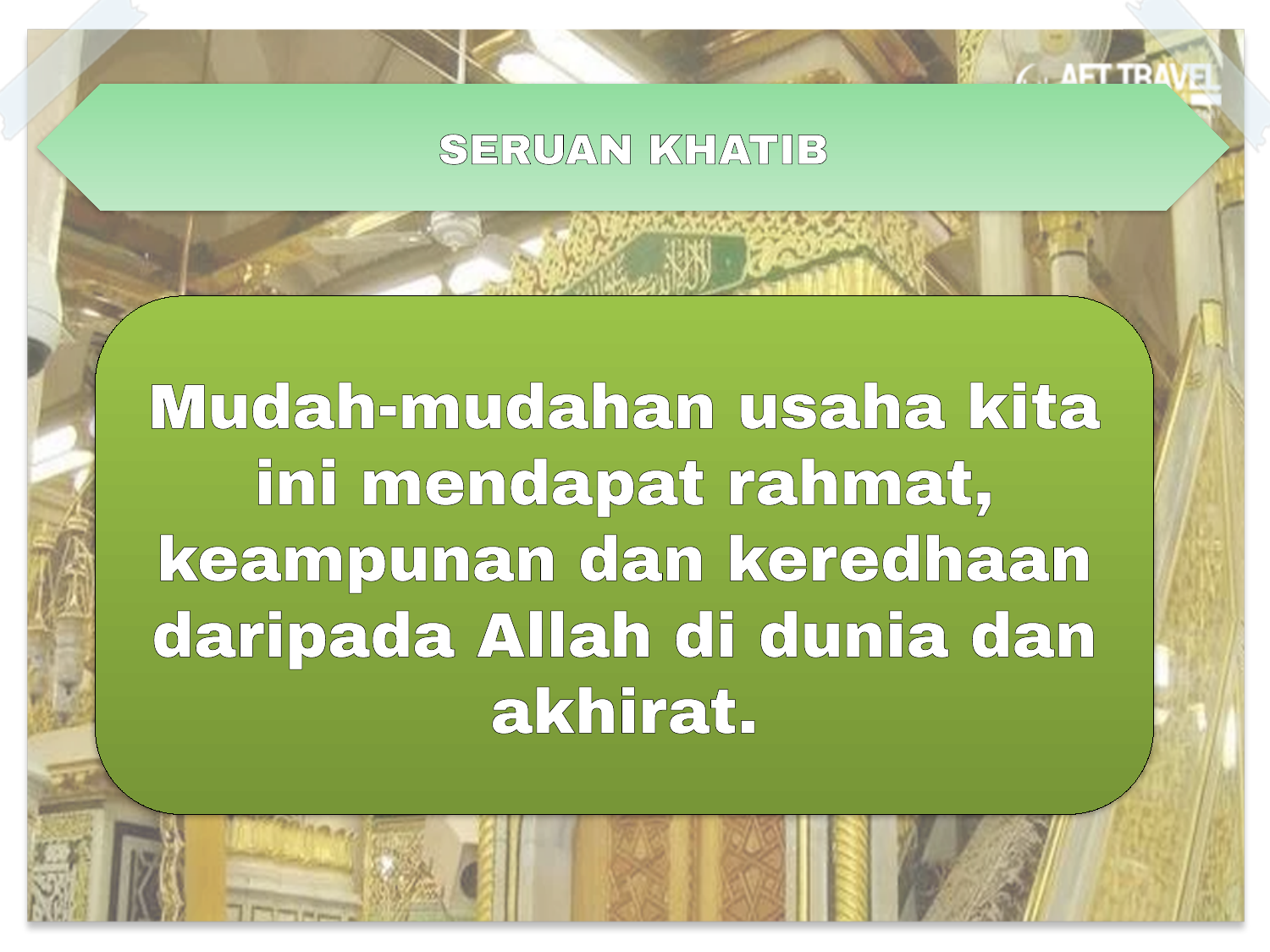

SERUAN KHATIB
Mudah-mudahan usaha kita ini mendapat rahmat, keampunan dan keredhaan daripada Allah di dunia dan akhirat.